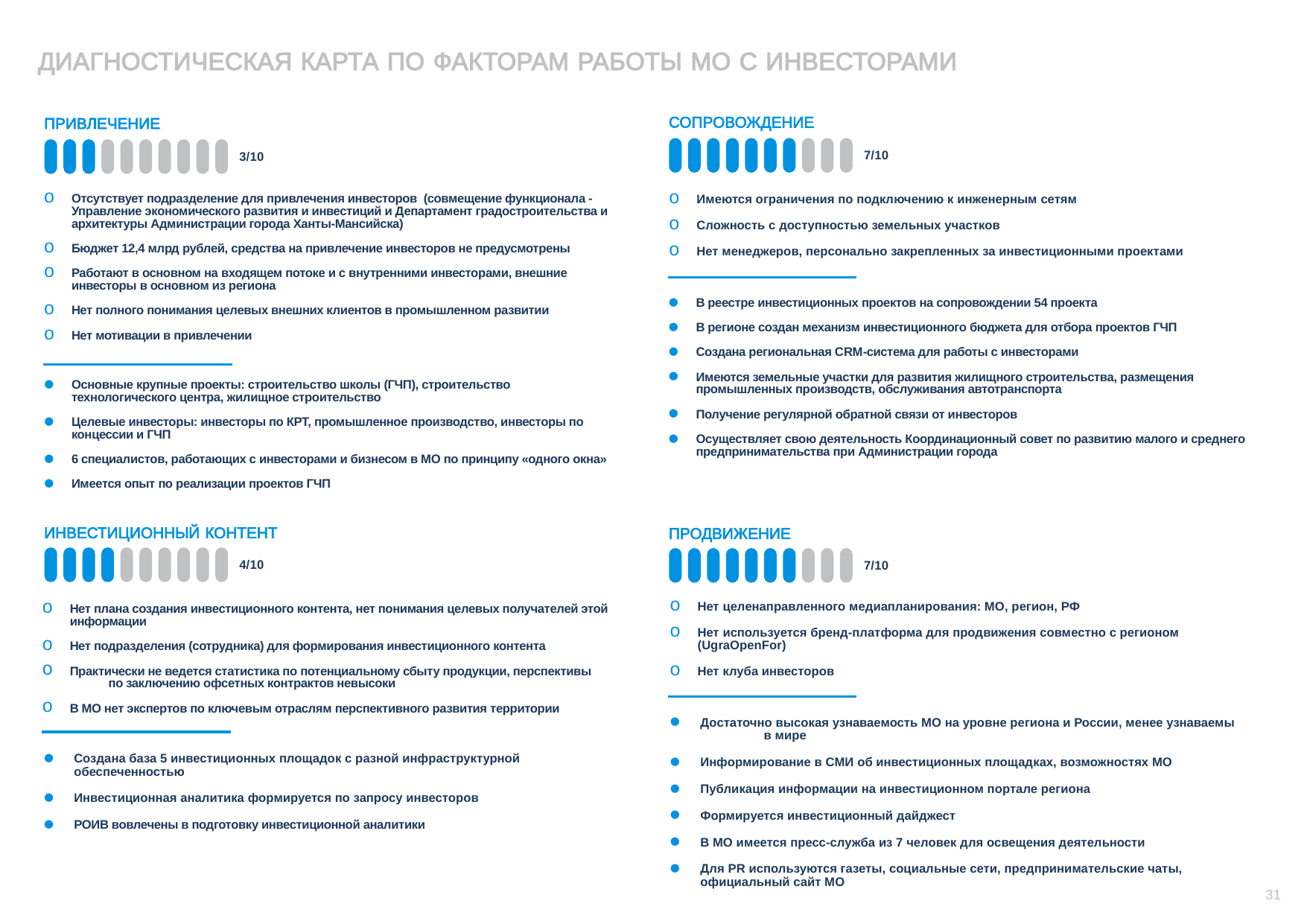

ДИАГНОСТИЧЕСКАЯ КАРТА ПО ФАКТОРАМ РАБОТЫ МО С ИНВЕСТОРАМИ
СОПРОВОЖДЕНИЕ
ПРИВЛЕЧЕНИЕ

7/10
3/10
Отсутствует подразделение для привлечения инвесторов  (совмещение функционала -Управление экономического развития и инвестиций и Департамент градостроительства и архитектуры Администрации города Ханты-Мансийска)

Бюджет 12,4 млрд рублей, средства на привлечение инвесторов не предусмотрены

Работают в основном на входящем потоке и с внутренними инвесторами, внешние инвесторы в основном из региона

Нет полного понимания целевых внешних клиентов в промышленном развитии

Нет мотивации в привлечении
Имеются ограничения по подключению к инженерным сетям
Сложность с доступностью земельных участков
Нет менеджеров, персонально закрепленных за инвестиционными проектами
В реестре инвестиционных проектов на сопровождении 54 проекта

В регионе создан механизм инвестиционного бюджета для отбора проектов ГЧП

Создана региональная СRM-система для работы с инвесторами

Имеются земельные участки для развития жилищного строительства, размещения промышленных производств, обслуживания автотранспорта

Получение регулярной обратной связи от инвесторов

Осуществляет свою деятельность Координационный совет по развитию малого и среднего предпринимательства при Администрации города

Основные крупные проекты: строительство школы (ГЧП), строительство технологического центра, жилищное строительство

Целевые инвесторы: инвесторы по КРТ, промышленное производство, инвесторы по концессии и ГЧП

6 специалистов, работающих с инвесторами и бизнесом в МО по принципу «одного окна»

Имеется опыт по реализации проектов ГЧП
ИНВЕСТИЦИОННЫЙ КОНТЕНТ
ПРОДВИЖЕНИЕ

4/10
7/10
Нет целенаправленного медиапланирования: МО, регион, РФ
Нет используется бренд-платформа для продвижения совместно с регионом (UgraOpenFor)
Нет клуба инвесторов
Нет плана создания инвестиционного контента, нет понимания целевых получателей этой информации

Нет подразделения (сотрудника) для формирования инвестиционного контента

Практически не ведется статистика по потенциальному сбыту продукции, перспективы                  по заключению офсетных контрактов невысоки

В МО нет экспертов по ключевым отраслям перспективного развития территории
Достаточно высокая узнаваемость МО на уровне региона и России, менее узнаваемы                    в мире

Информирование в СМИ об инвестиционных площадках, возможностях МО

Публикация информации на инвестиционном портале региона

Формируется инвестиционный дайджест

В МО имеется пресс-служба из 7 человек для освещения деятельности

Для PR используются газеты, социальные сети, предпринимательские чаты, официальный сайт МО
Создана база 5 инвестиционных площадок с разной инфраструктурной обеспеченностью

Инвестиционная аналитика формируется по запросу инвесторов

РОИВ вовлечены в подготовку инвестиционной аналитики

31